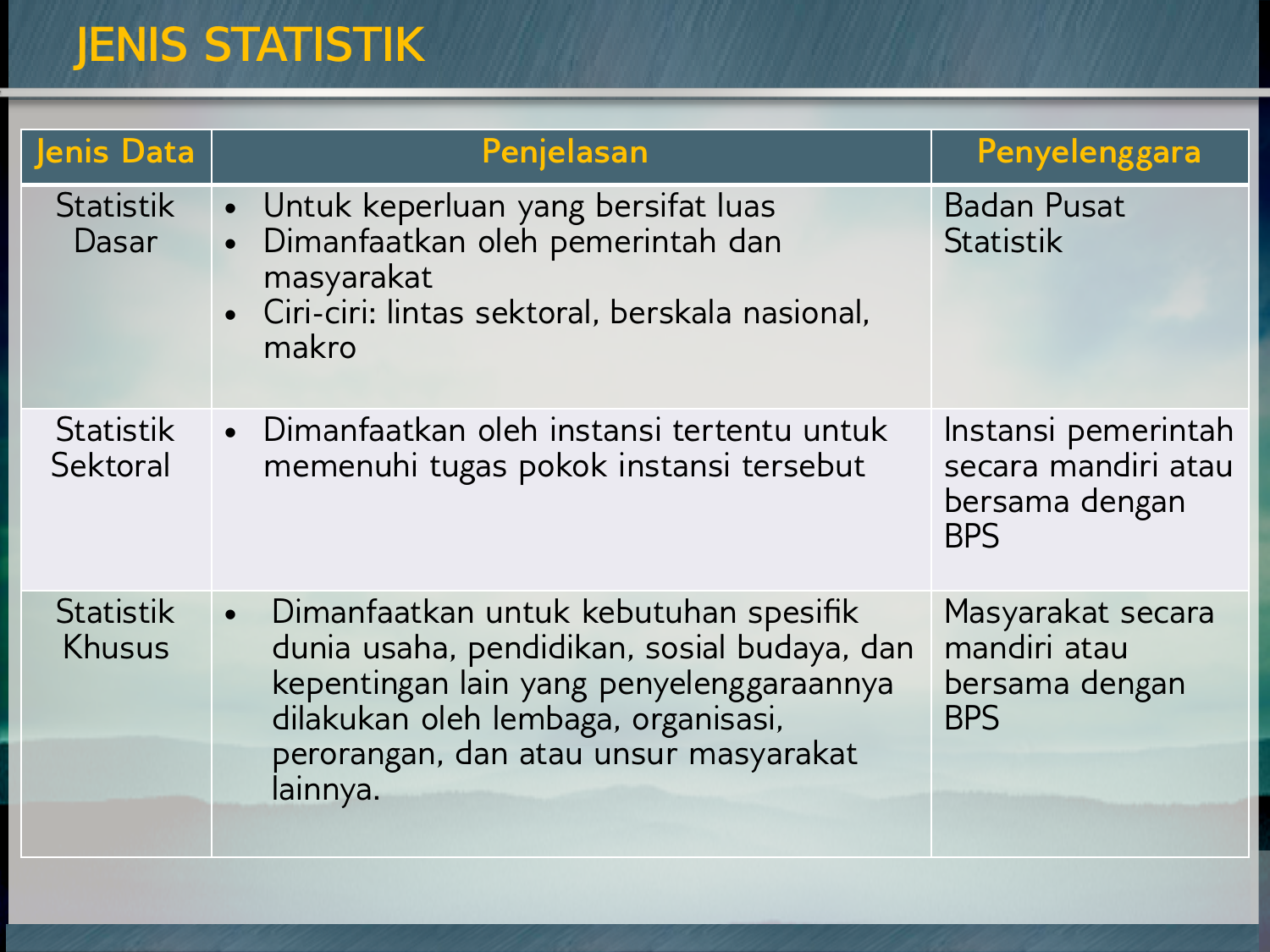

# Jenis Statistik

| Jenis Data | Penjelasan | Penyelenggara |
| --- | --- | --- |
| Statistik Dasar | Untuk keperluan yang bersifat luas Dimanfaatkan oleh pemerintah dan masyarakat Ciri-ciri: lintas sektoral, berskala nasional, makro | Badan Pusat Statistik |
| Statistik Sektoral | Dimanfaatkan oleh instansi tertentu untuk memenuhi tugas pokok instansi tersebut | Instansi pemerintah secara mandiri atau bersama dengan BPS |
| Statistik Khusus | Dimanfaatkan untuk kebutuhan spesifik dunia usaha, pendidikan, sosial budaya, dan kepentingan lain yang penyelenggaraannya dilakukan oleh lembaga, organisasi, perorangan, dan atau unsur masyarakat lainnya. | Masyarakat secara mandiri atau bersama dengan BPS |